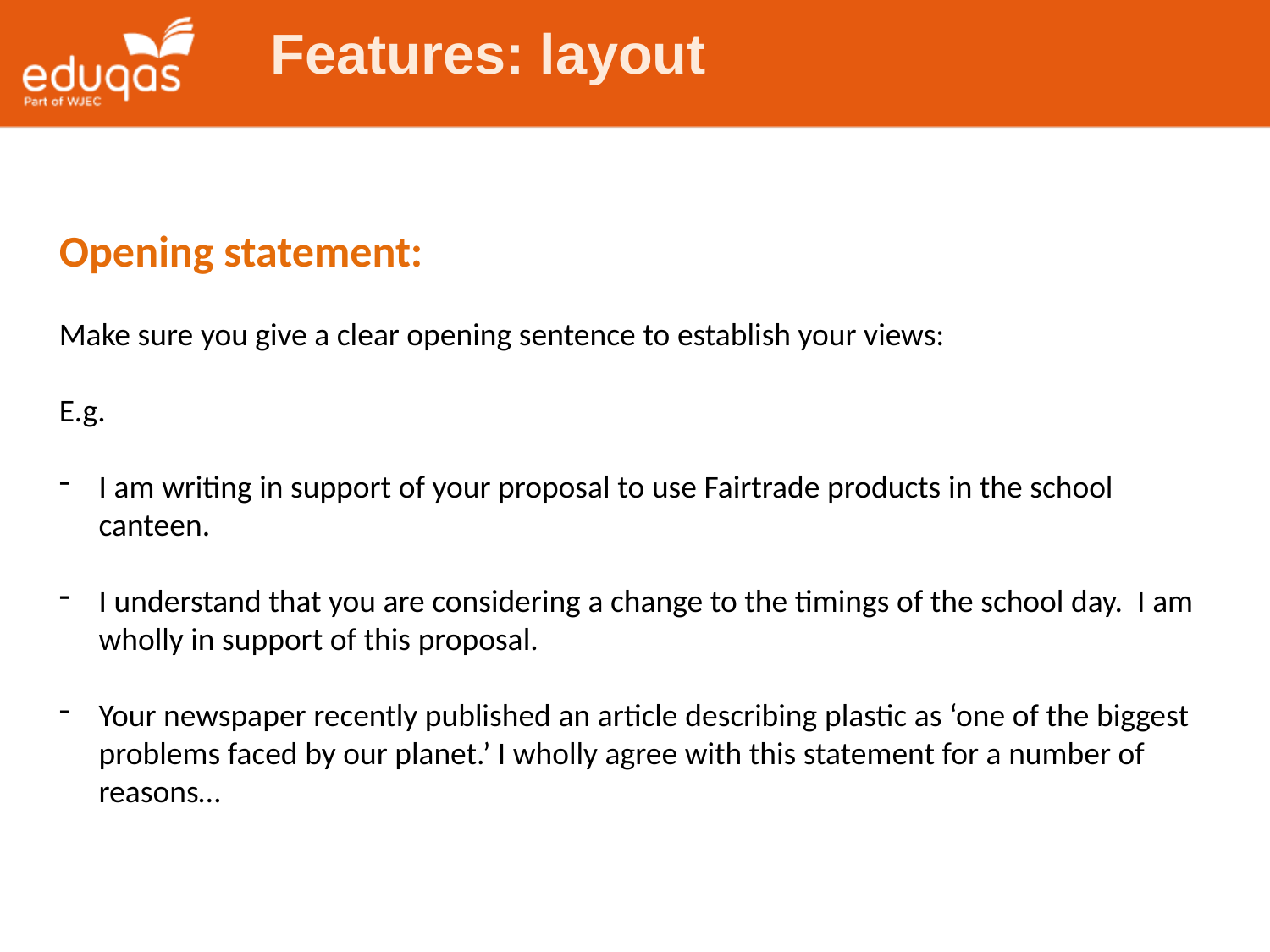

Features: layout
Opening statement:

Make sure you give a clear opening sentence to establish your views:

E.g.

I am writing in support of your proposal to use Fairtrade products in the school canteen.

I understand that you are considering a change to the timings of the school day.  I am wholly in support of this proposal.

Your newspaper recently published an article describing plastic as ‘one of the biggest problems faced by our planet.’ I wholly agree with this statement for a number of reasons…